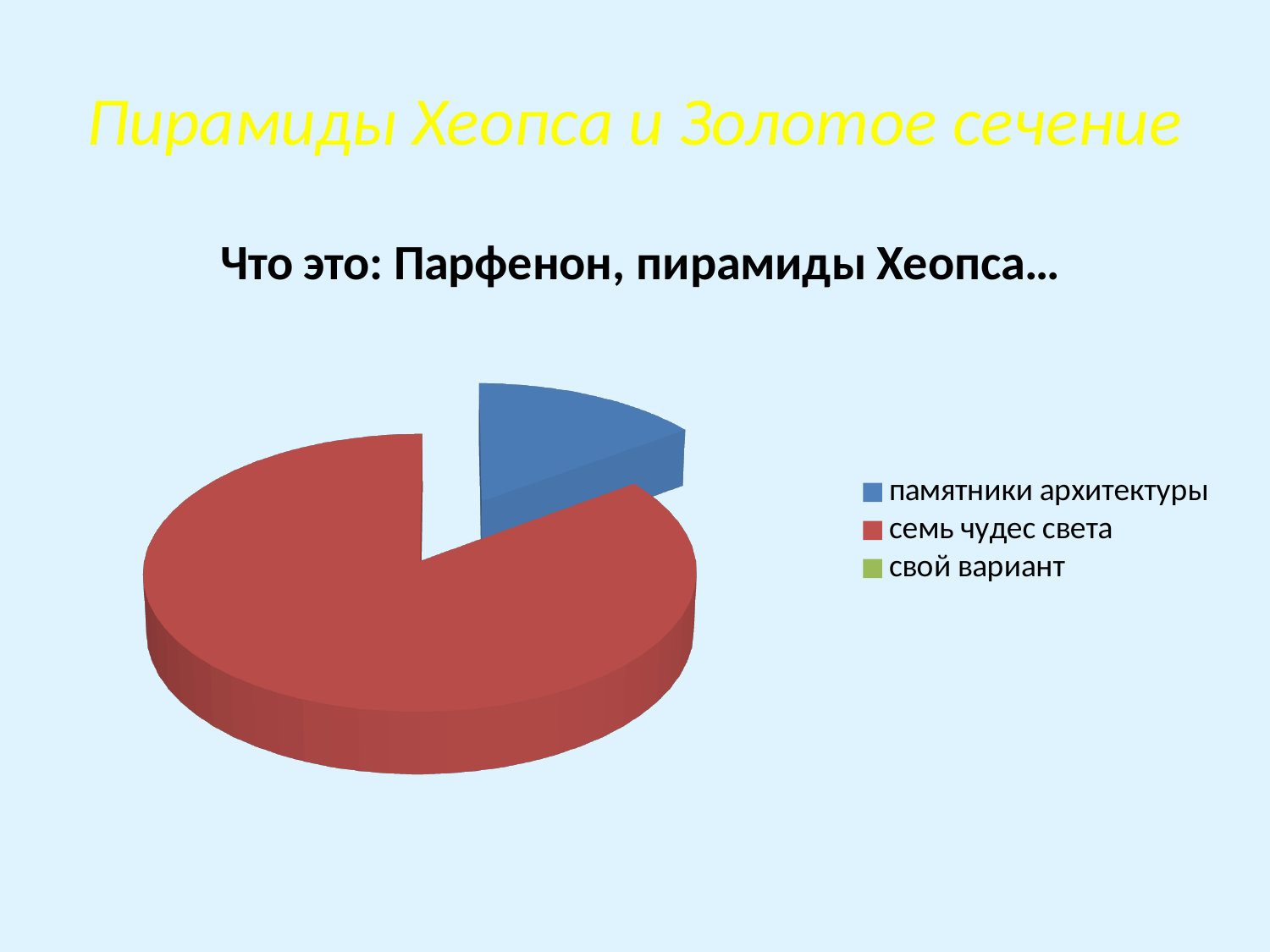

# Пирамиды Хеопса и Золотое сечение

[unsupported chart]